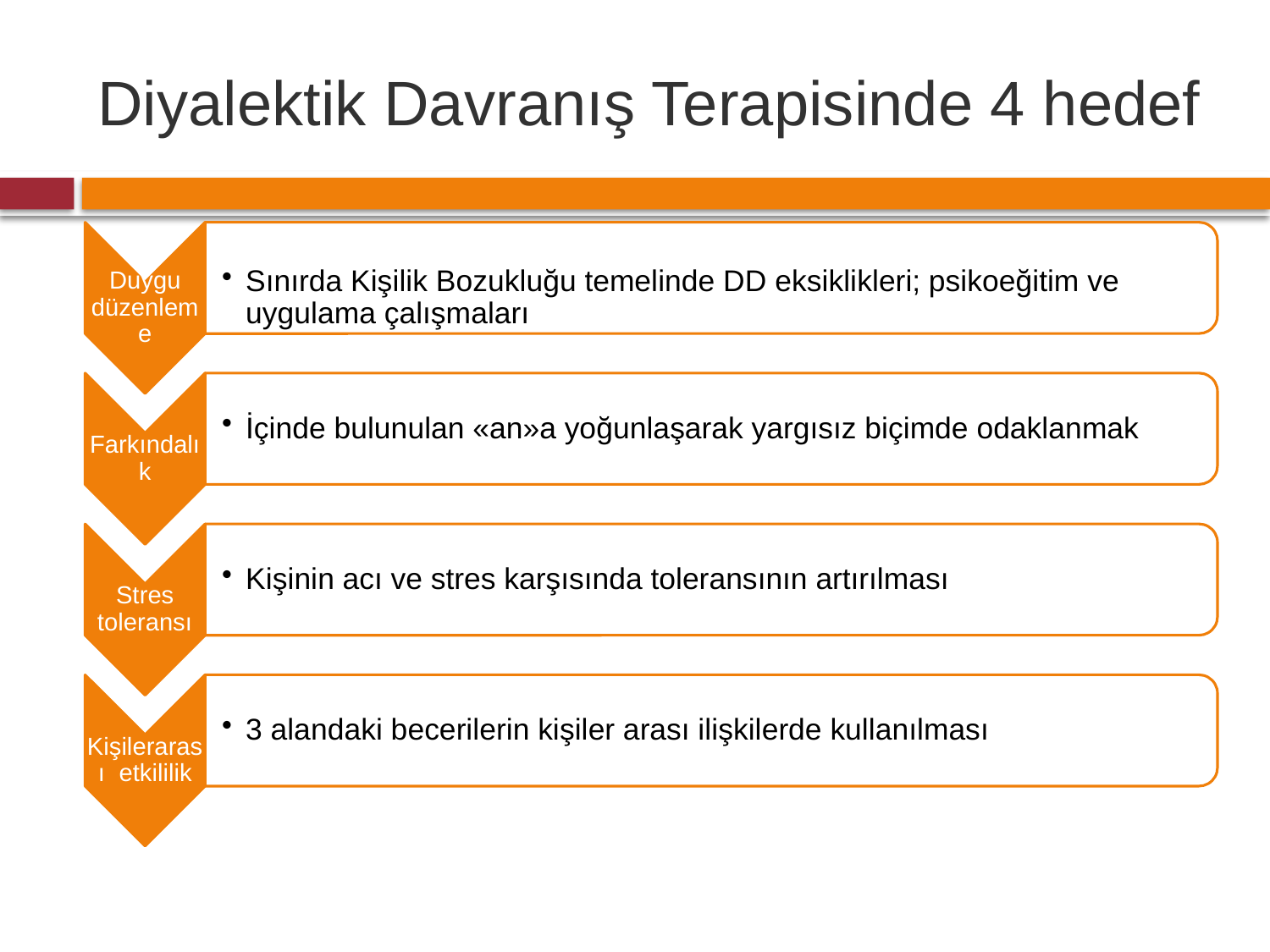

# Diyalektik Davranış Terapisinde 4 hedef
Duygu düzenleme

Sınırda Kişilik Bozukluğu temelinde DD eksiklikleri; psikoeğitim ve uygulama çalışmaları
Farkındalık
İçinde bulunulan «an»a yoğunlaşarak yargısız biçimde odaklanmak
Stres toleransı
Kişinin acı ve stres karşısında toleransının artırılması
Kişilerarası  etkililik
3 alandaki becerilerin kişiler arası ilişkilerde kullanılması